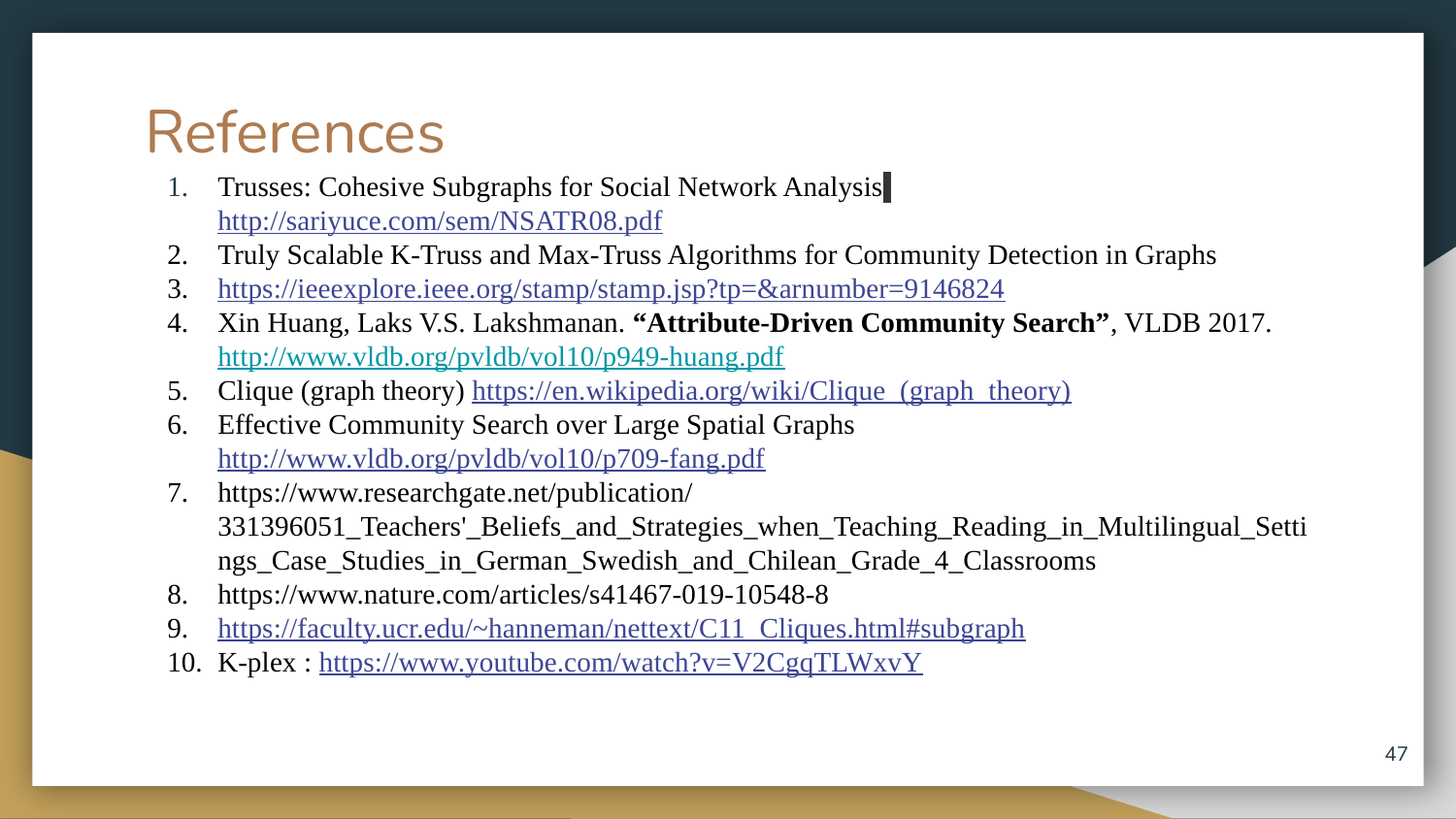

# References
Trusses: Cohesive Subgraphs for Social Network Analysis http://sariyuce.com/sem/NSATR08.pdf
Truly Scalable K-Truss and Max-Truss Algorithms for Community Detection in Graphs
https://ieeexplore.ieee.org/stamp/stamp.jsp?tp=&arnumber=9146824
Xin Huang, Laks V.S. Lakshmanan. “Attribute-Driven Community Search”, VLDB 2017. http://www.vldb.org/pvldb/vol10/p949-huang.pdf
Clique (graph theory) https://en.wikipedia.org/wiki/Clique_(graph_theory)
Effective Community Search over Large Spatial Graphs
http://www.vldb.org/pvldb/vol10/p709-fang.pdf
https://www.researchgate.net/publication/331396051_Teachers'_Beliefs_and_Strategies_when_Teaching_Reading_in_Multilingual_Settings_Case_Studies_in_German_Swedish_and_Chilean_Grade_4_Classrooms
https://www.nature.com/articles/s41467-019-10548-8
https://faculty.ucr.edu/~hanneman/nettext/C11_Cliques.html#subgraph
K-plex : https://www.youtube.com/watch?v=V2CgqTLWxvY

47